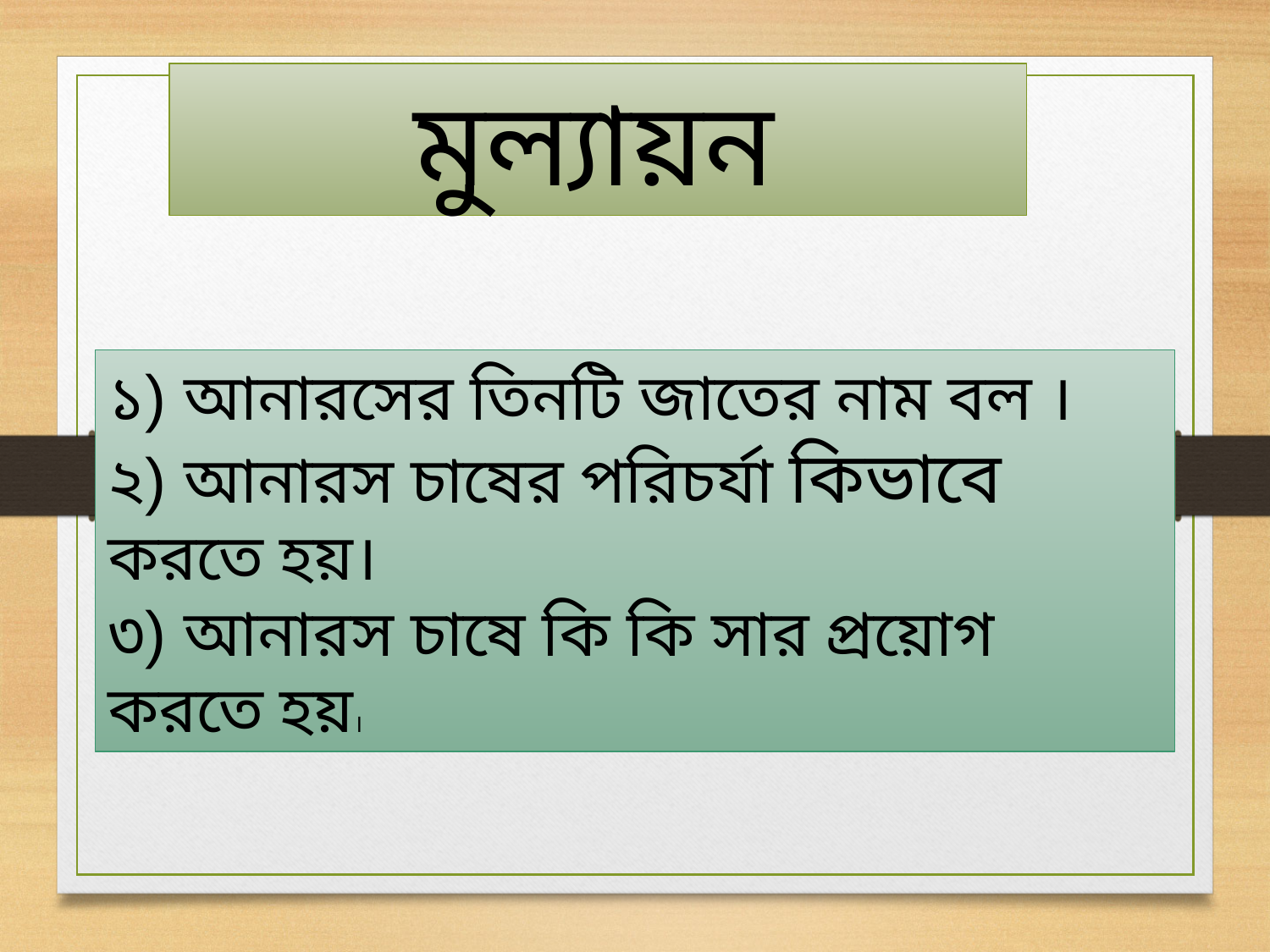

মুল্যায়ন
১) আনারসের তিনটি জাতের নাম বল ।
২) আনারস চাষের পরিচর্যা কিভাবে করতে হয়।
৩) আনারস চাষে কি কি সার প্রয়োগ করতে হয়।